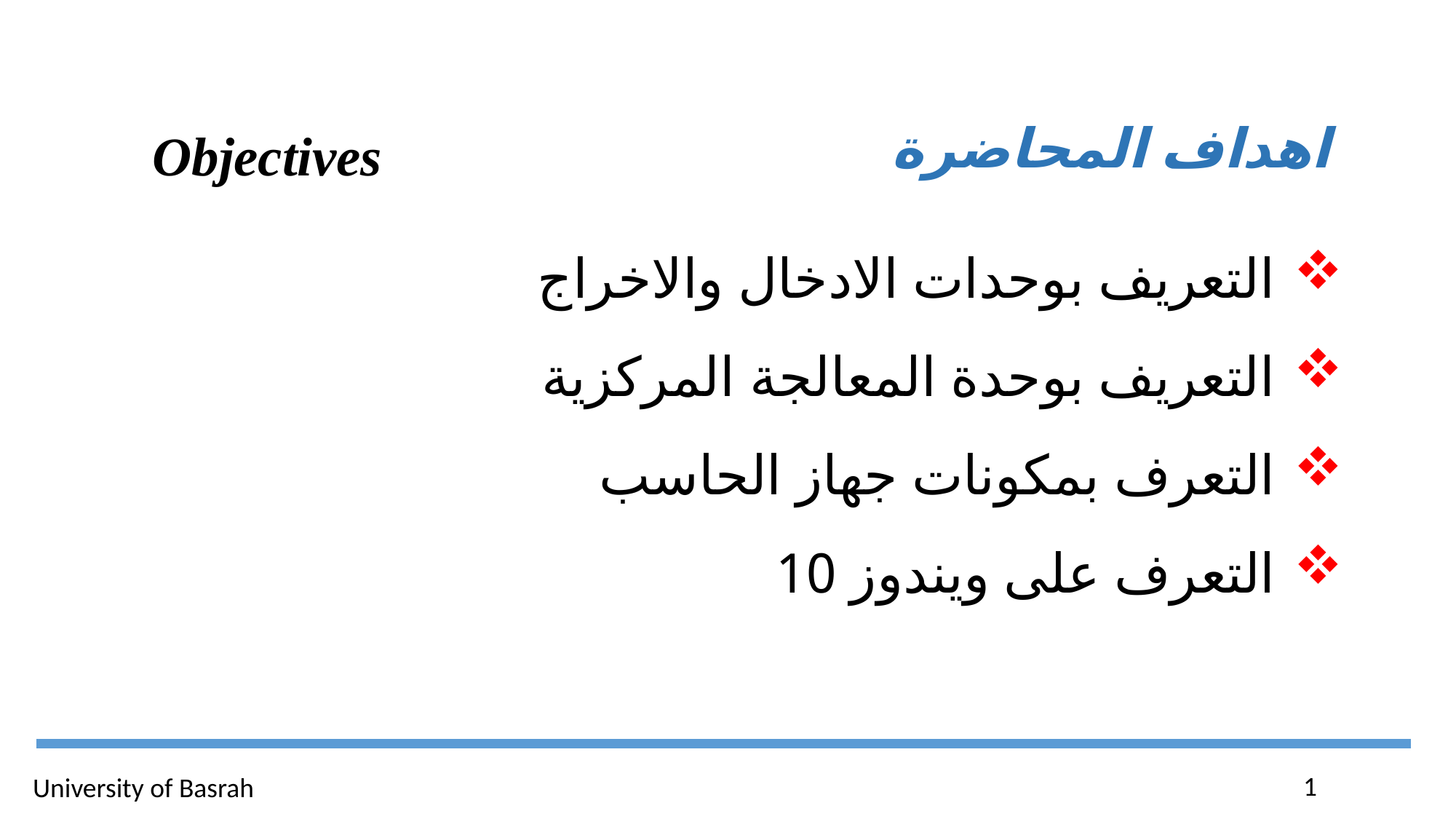

اهداف المحاضرة
 Objectives
التعريف بوحدات الادخال والاخراج
التعريف بوحدة المعالجة المركزية
التعرف بمكونات جهاز الحاسب
التعرف على ويندوز 10
1
University of Basrah